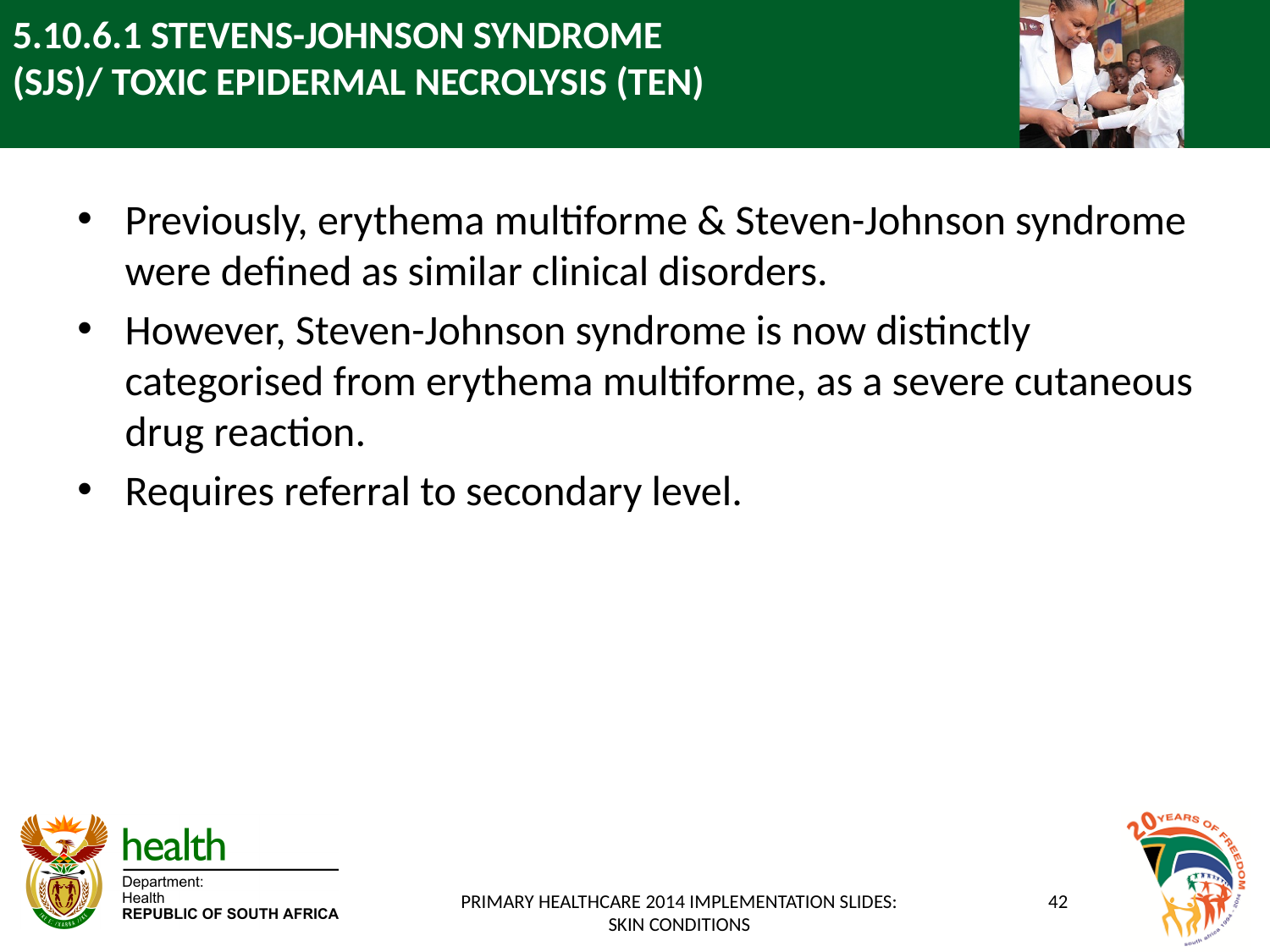

# 5.10.6.1 STEVENS-JOHNSON SYNDROME (SJS)/ TOXIC EPIDERMAL NECROLYSIS (TEN)
Previously, erythema multiforme & Steven-Johnson syndrome were defined as similar clinical disorders.
However, Steven-Johnson syndrome is now distinctly categorised from erythema multiforme, as a severe cutaneous drug reaction.
Requires referral to secondary level.
PRIMARY HEALTHCARE 2014 IMPLEMENTATION SLIDES: SKIN CONDITIONS
42